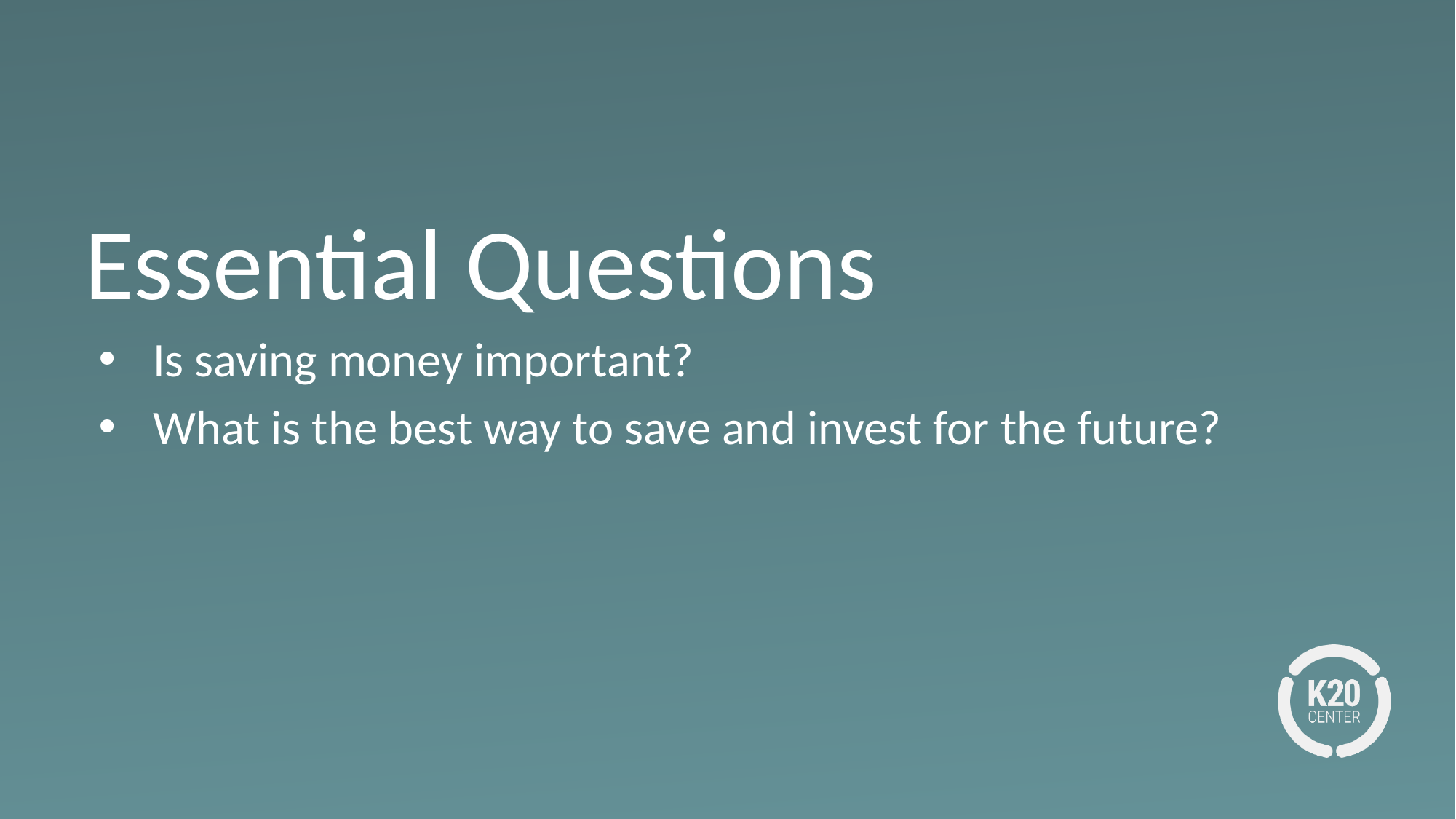

# Essential Questions
Is saving money important?
What is the best way to save and invest for the future?